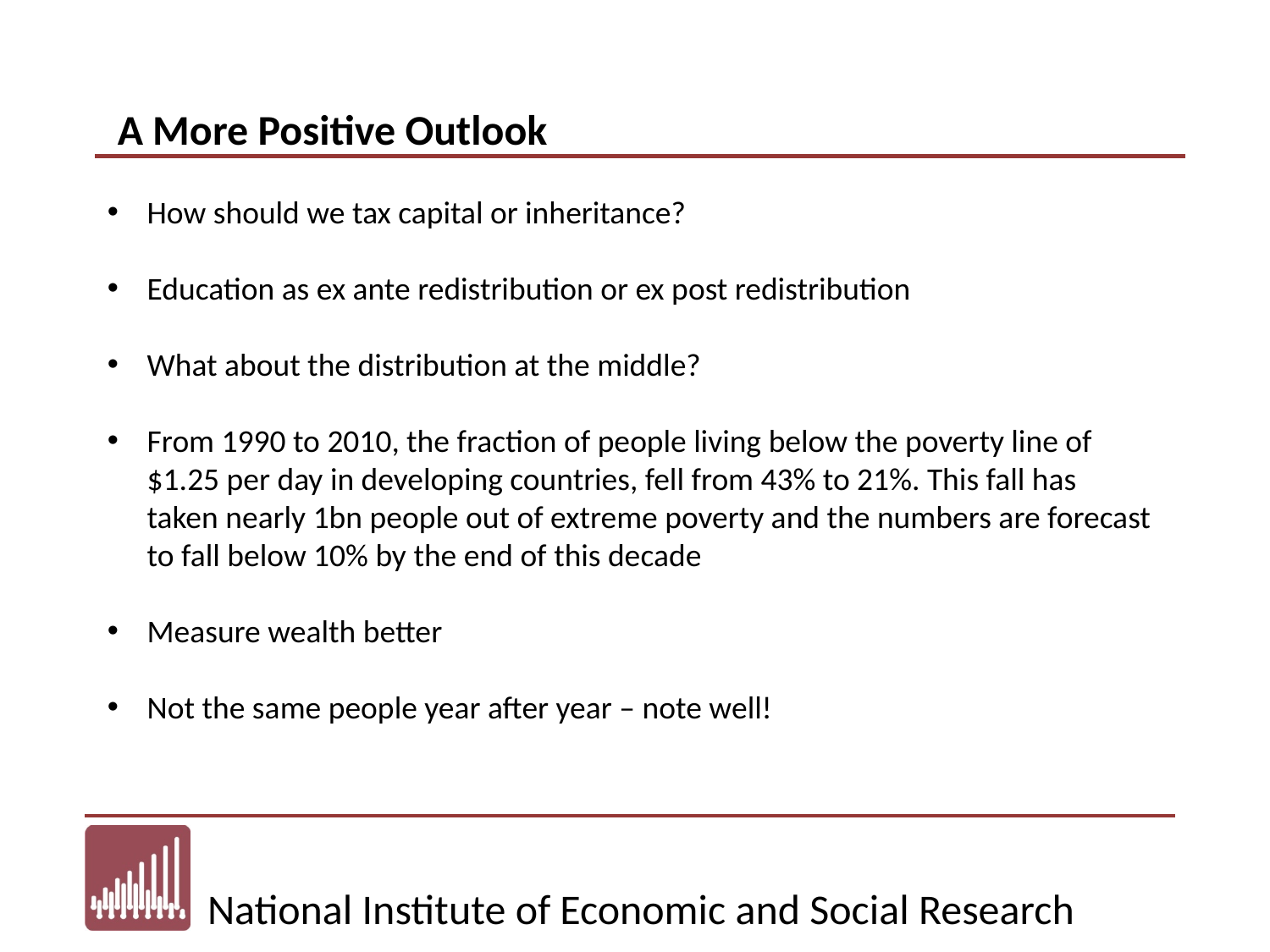

A More Positive Outlook
How should we tax capital or inheritance?

Education as ex ante redistribution or ex post redistribution

What about the distribution at the middle?

From 1990 to 2010, the fraction of people living below the poverty line of $1.25 per day in developing countries, fell from 43% to 21%. This fall has taken nearly 1bn people out of extreme poverty and the numbers are forecast to fall below 10% by the end of this decade

Measure wealth better

Not the same people year after year – note well!